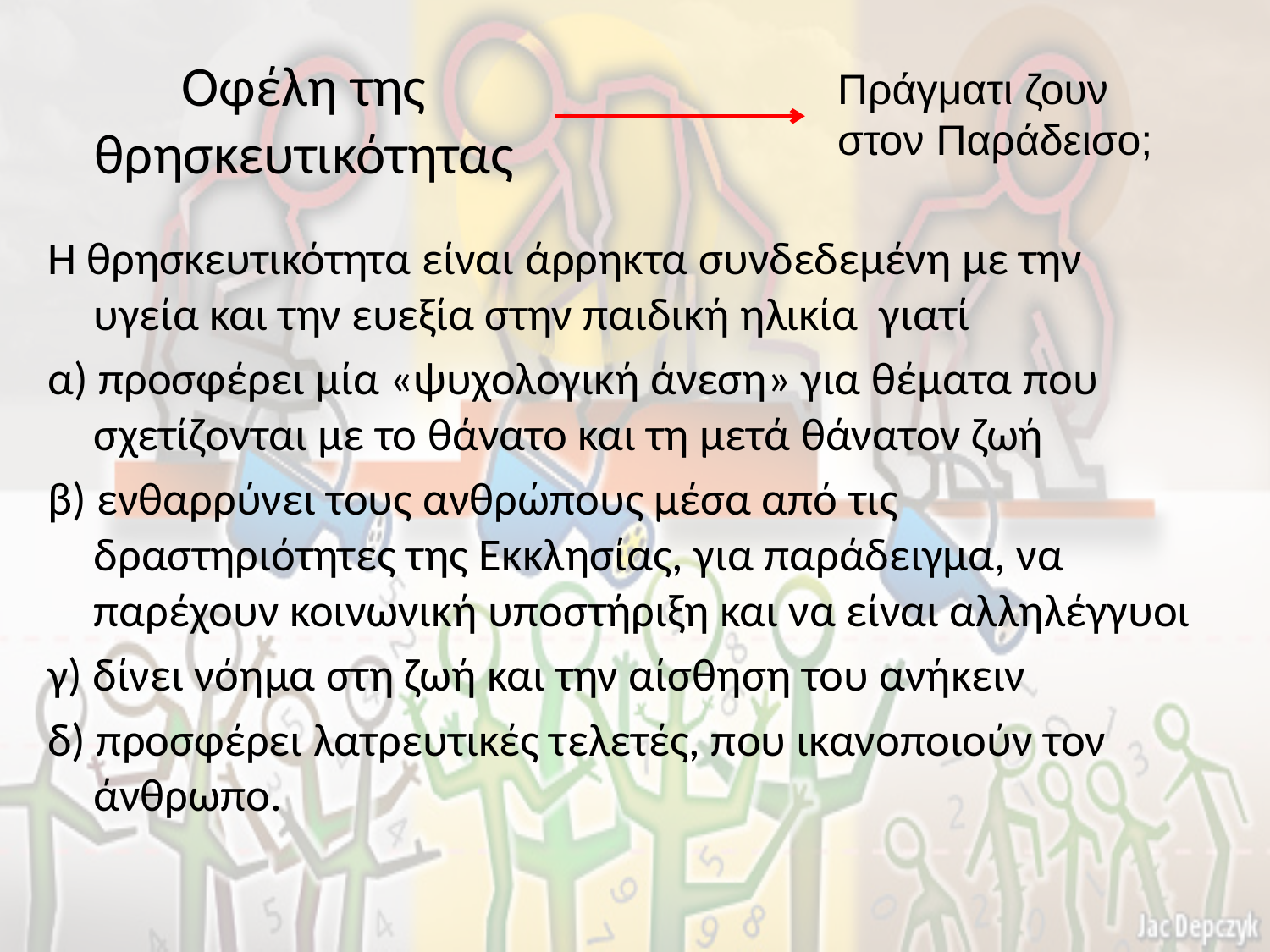

# Οφέλη της θρησκευτικότητας
Πράγματι ζουν στον Παράδεισο;
Η θρησκευτικότητα είναι άρρηκτα συνδεδεμένη με την υγεία και την ευεξία στην παιδική ηλικία  γιατί
α) προσφέρει μία «ψυχολογική άνεση» για θέματα που σχετίζονται με το θάνατο και τη μετά θάνατον ζωή
β) ενθαρρύνει τους ανθρώπους μέσα από τις δραστηριότητες της Εκκλησίας, για παράδειγμα, να παρέχουν κοινωνική υποστήριξη και να είναι αλληλέγγυοι
γ) δίνει νόημα στη ζωή και την αίσθηση του ανήκειν
δ) προσφέρει λατρευτικές τελετές, που ικανοποιούν τον άνθρωπο.